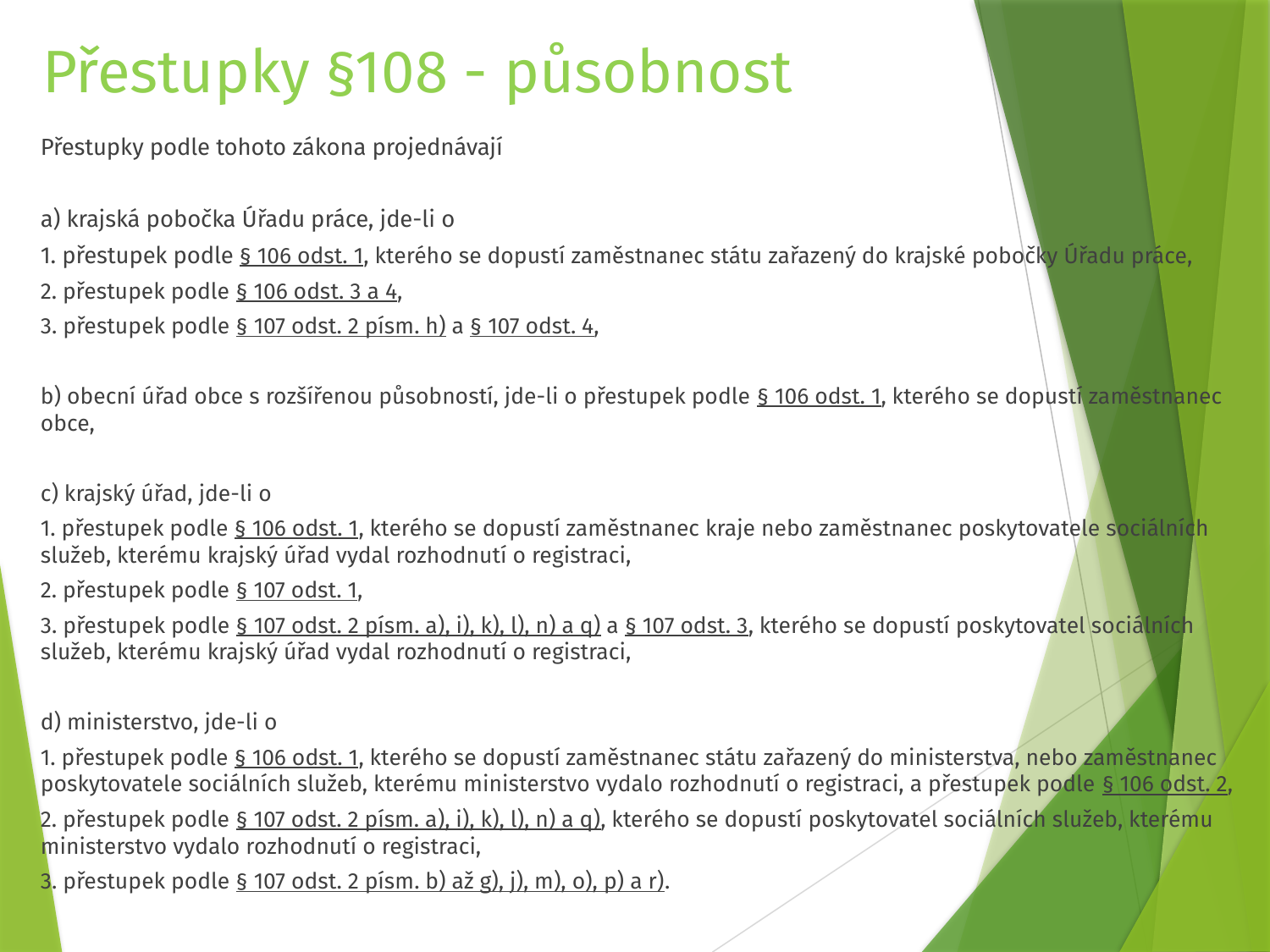

# Přestupky §108 - působnost
Přestupky podle tohoto zákona projednávají

a) krajská pobočka Úřadu práce, jde-li o
1. přestupek podle § 106 odst. 1, kterého se dopustí zaměstnanec státu zařazený do krajské pobočky Úřadu práce,
2. přestupek podle § 106 odst. 3 a 4,
3. přestupek podle § 107 odst. 2 písm. h) a § 107 odst. 4,

b) obecní úřad obce s rozšířenou působností, jde-li o přestupek podle § 106 odst. 1, kterého se dopustí zaměstnanec obce,

c) krajský úřad, jde-li o
1. přestupek podle § 106 odst. 1, kterého se dopustí zaměstnanec kraje nebo zaměstnanec poskytovatele sociálních služeb, kterému krajský úřad vydal rozhodnutí o registraci,
2. přestupek podle § 107 odst. 1,
3. přestupek podle § 107 odst. 2 písm. a), i), k), l), n) a q) a § 107 odst. 3, kterého se dopustí poskytovatel sociálních služeb, kterému krajský úřad vydal rozhodnutí o registraci,

d) ministerstvo, jde-li o
1. přestupek podle § 106 odst. 1, kterého se dopustí zaměstnanec státu zařazený do ministerstva, nebo zaměstnanec poskytovatele sociálních služeb, kterému ministerstvo vydalo rozhodnutí o registraci, a přestupek podle § 106 odst. 2,
2. přestupek podle § 107 odst. 2 písm. a), i), k), l), n) a q), kterého se dopustí poskytovatel sociálních služeb, kterému ministerstvo vydalo rozhodnutí o registraci,
3. přestupek podle § 107 odst. 2 písm. b) až g), j), m), o), p) a r).